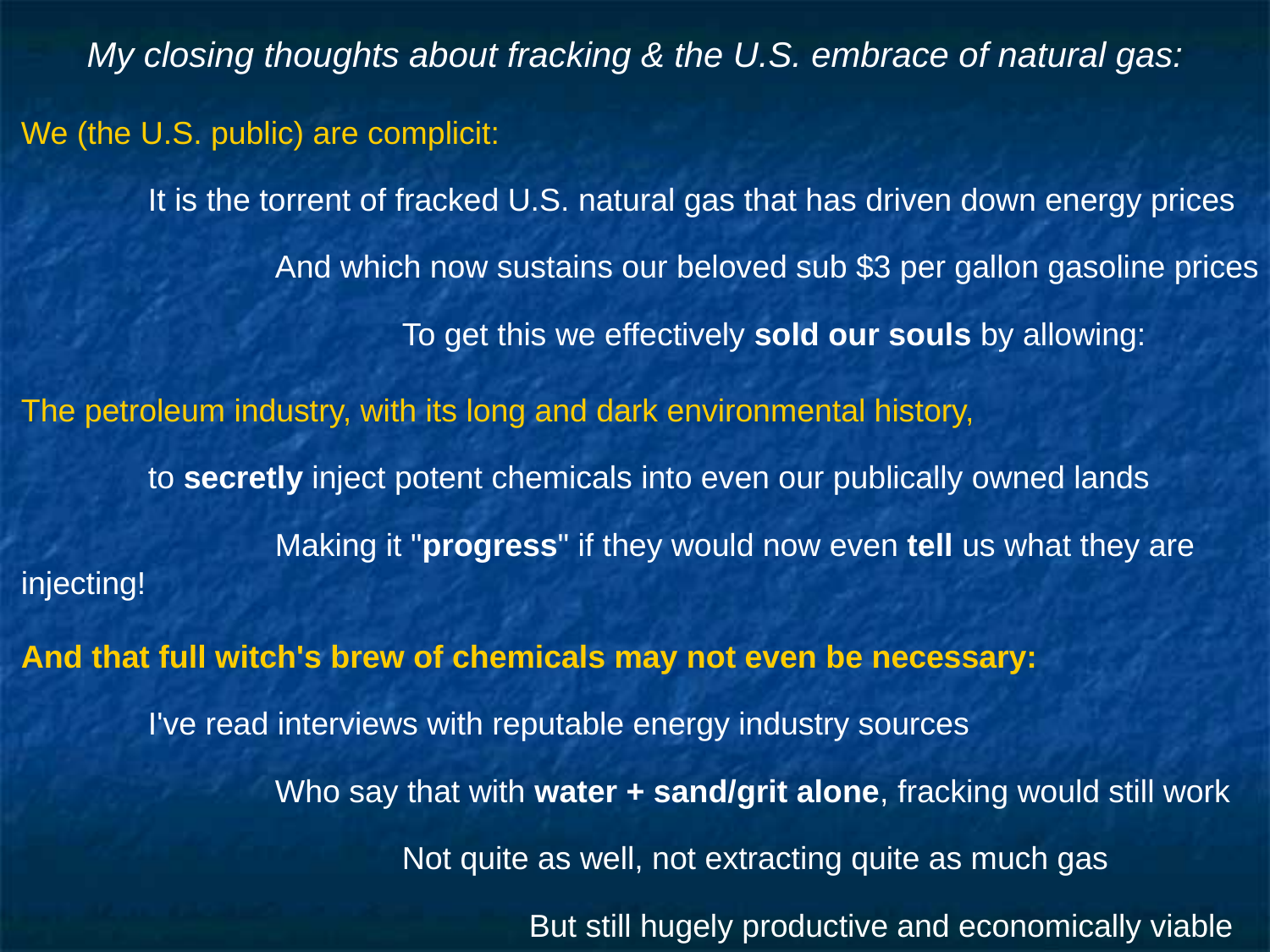

# My closing thoughts about fracking & the U.S. embrace of natural gas:
We (the U.S. public) are complicit:

	It is the torrent of fracked U.S. natural gas that has driven down energy prices

		And which now sustains our beloved sub $3 per gallon gasoline prices

			To get this we effectively sold our souls by allowing:

The petroleum industry, with its long and dark environmental history,

	to secretly inject potent chemicals into even our publically owned lands

		Making it "progress" if they would now even tell us what they are injecting!

And that full witch's brew of chemicals may not even be necessary:

	I've read interviews with reputable energy industry sources

		Who say that with water + sand/grit alone, fracking would still work

			Not quite as well, not extracting quite as much gas

				But still hugely productive and economically viable